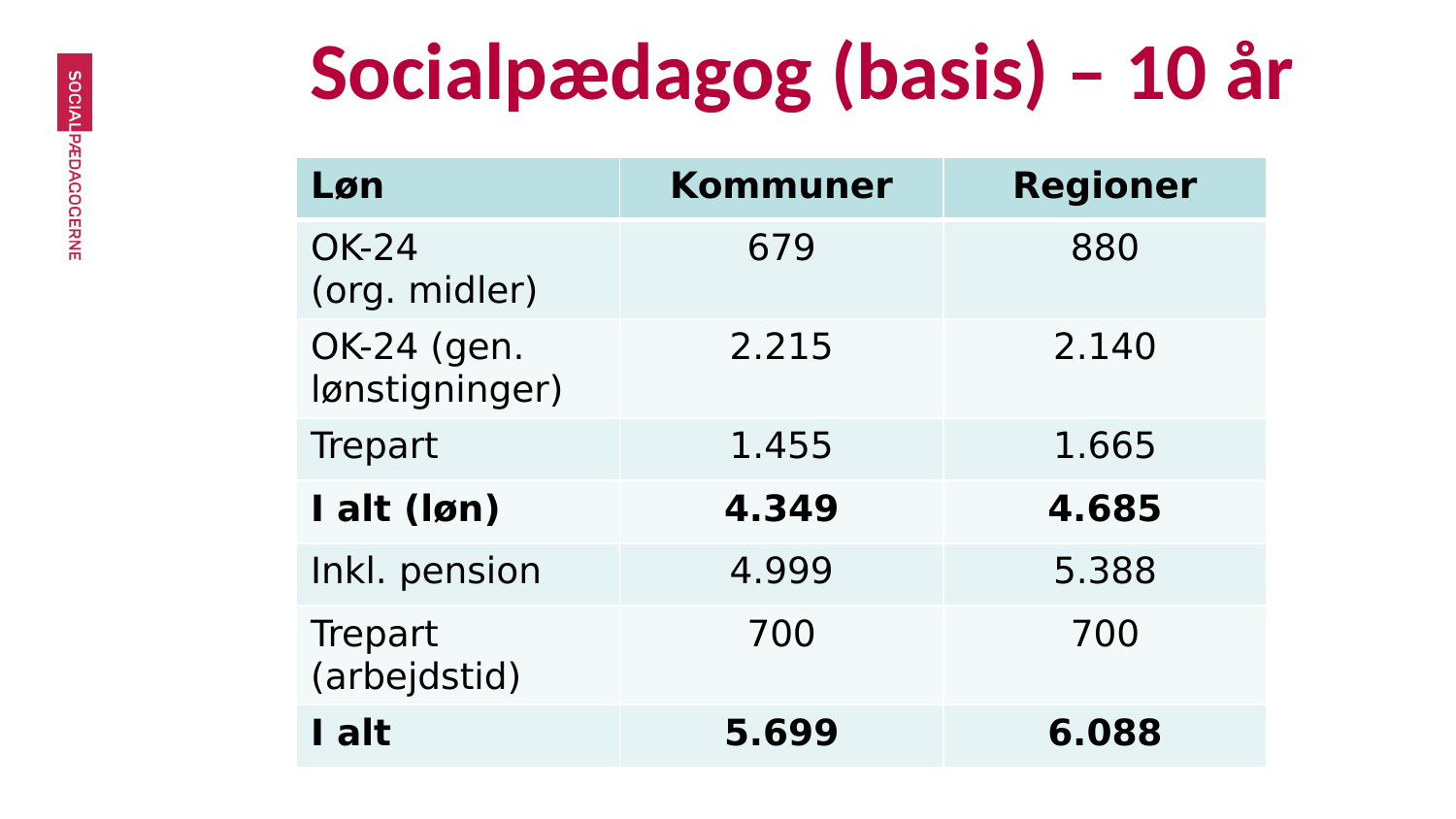

# Socialpædagog (basis) – 10 år
| Løn | Kommuner | Regioner |
| --- | --- | --- |
| OK-24 (org. midler) | 679 | 880 |
| OK-24 (gen. lønstigninger) | 2.215 | 2.140 |
| Trepart | 1.455 | 1.665 |
| I alt (løn) | 4.349 | 4.685 |
| Inkl. pension | 4.999 | 5.388 |
| Trepart (arbejdstid) | 700 | 700 |
| I alt | 5.699 | 6.088 |